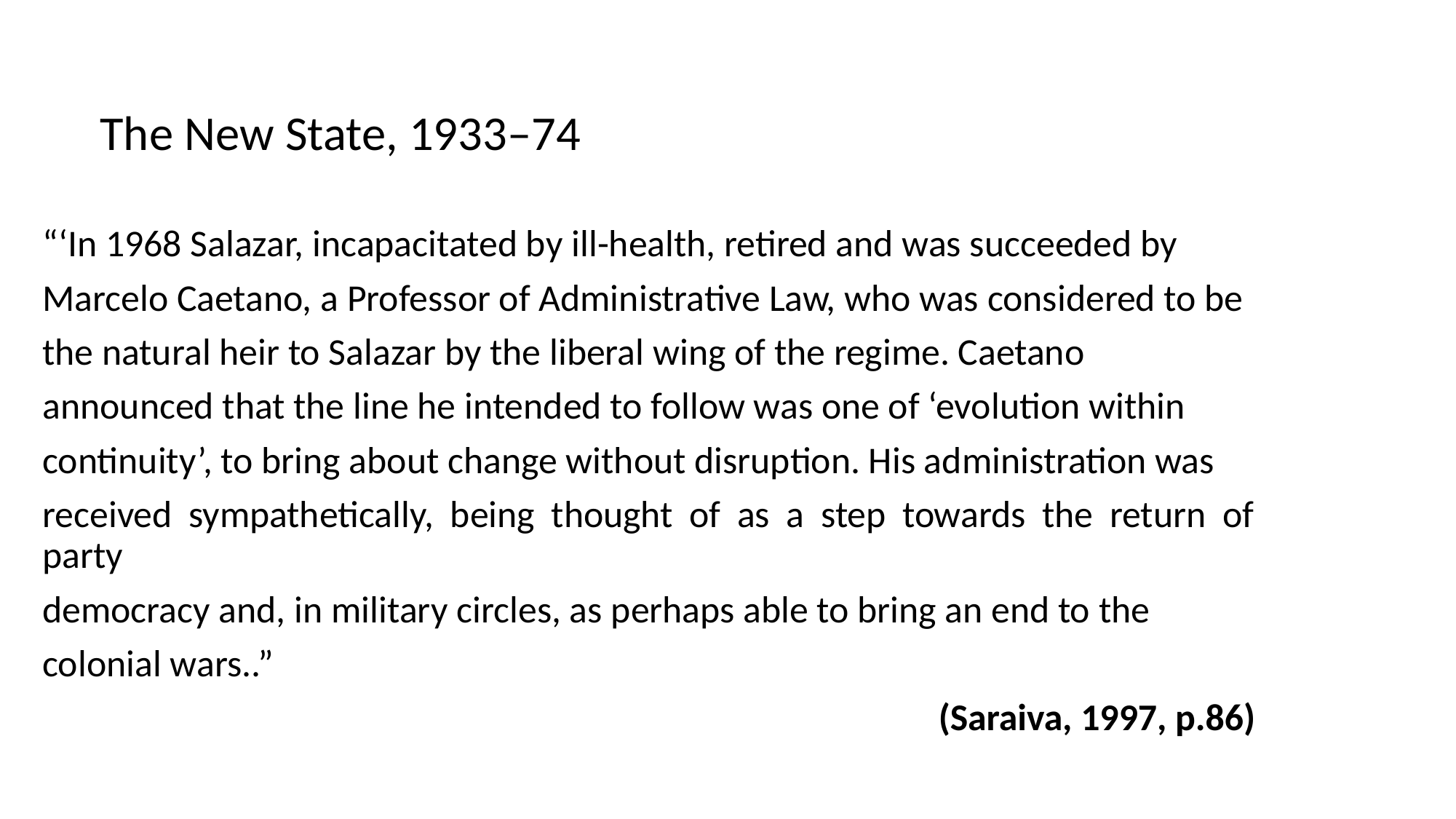

# The New State, 1933–74

“‘In 1968 Salazar, incapacitated by ill-health, retired and was succeeded by
Marcelo Caetano, a Professor of Administrative Law, who was considered to be
the natural heir to Salazar by the liberal wing of the regime. Caetano
announced that the line he intended to follow was one of ‘evolution within
continuity’, to bring about change without disruption. His administration was
received sympathetically, being thought of as a step towards the return of party
democracy and, in military circles, as perhaps able to bring an end to the
colonial wars..”
 (Saraiva, 1997, p.86)